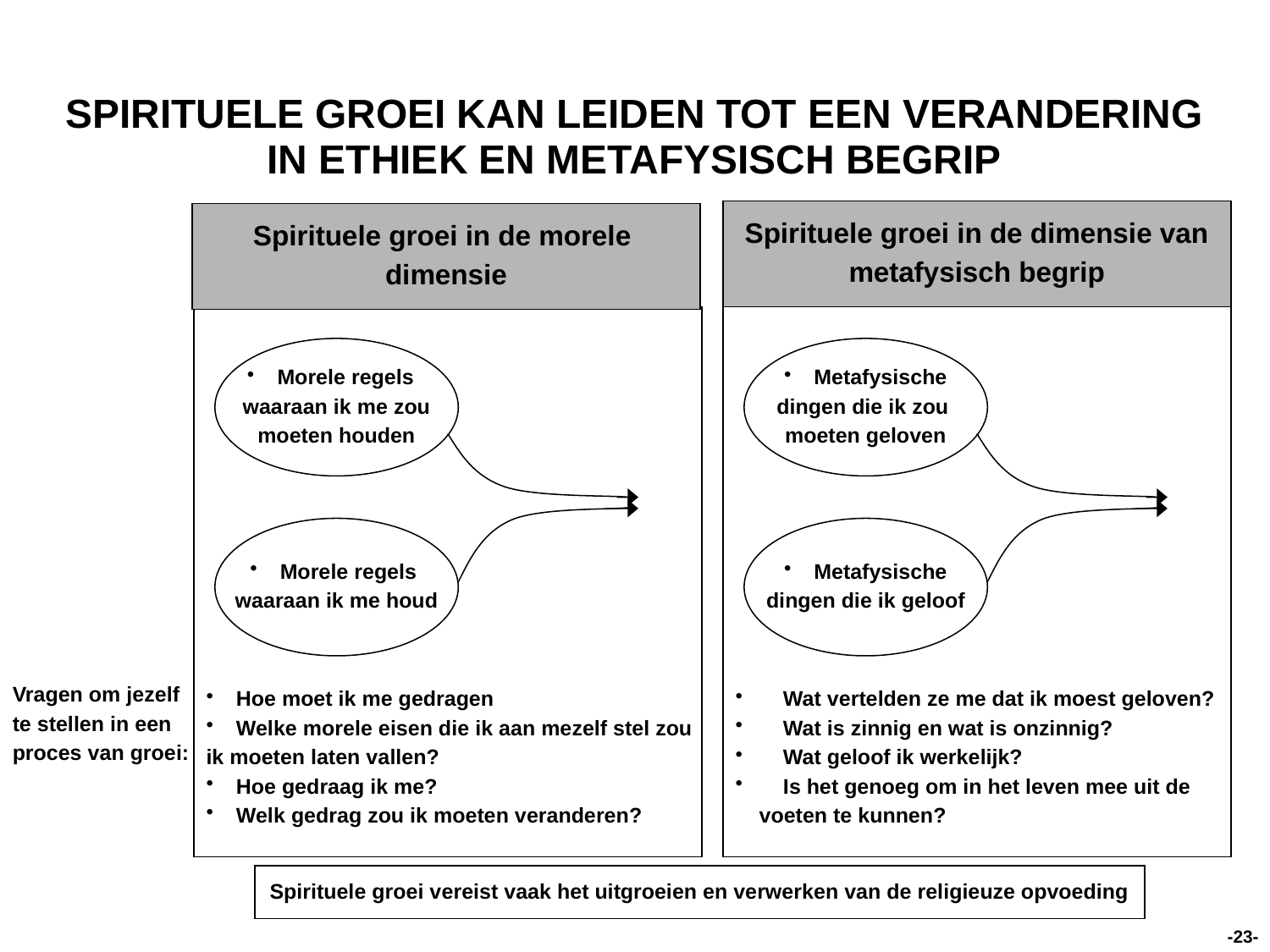

# SPIRITUELE GROEI KAN LEIDEN TOT EEN VERANDERING IN ETHIEK EN METAFYSISCH BEGRIP
Spirituele groei in de dimensie van
metafysisch begrip
Spirituele groei in de morele
dimensie

Hoe moet ik me gedragen
Welke morele eisen die ik aan mezelf stel zou
ik moeten laten vallen?
Hoe gedraag ik me?
Welk gedrag zou ik moeten veranderen?

   Wat vertelden ze me dat ik moest geloven?
   Wat is zinnig en wat is onzinnig?
   Wat geloof ik werkelijk?
   Is het genoeg om in het leven mee uit de
    voeten te kunnen?

Morele regels
waaraan ik me zou
moeten houden
Metafysische
dingen die ik zou
moeten geloven

Morele regels
waaraan ik me houd
Metafysische
dingen die ik geloof
Vragen om jezelf
te stellen in een
proces van groei:
Spirituele groei vereist vaak het uitgroeien en verwerken van de religieuze opvoeding
23